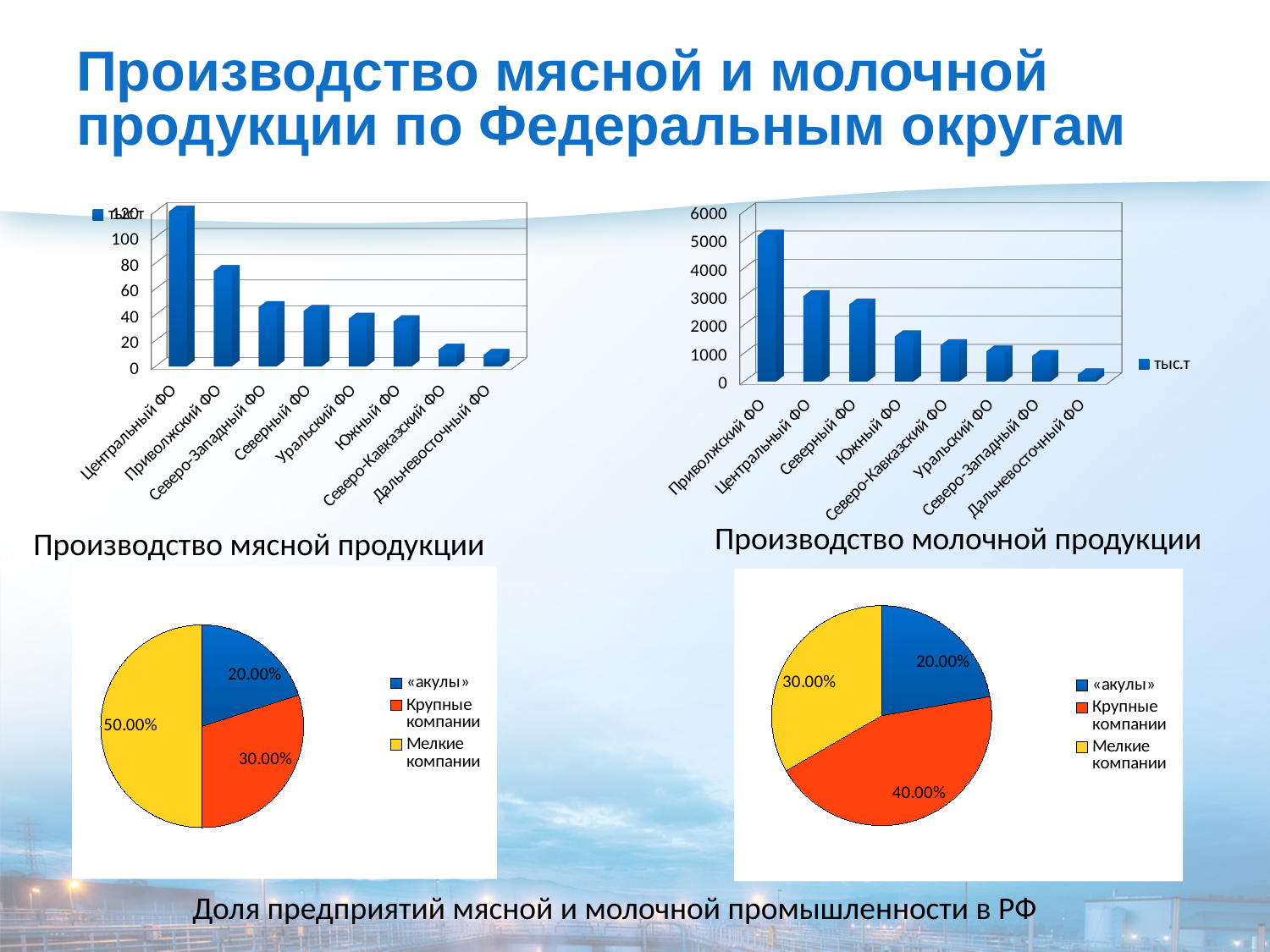

# Производство мясной и молочной продукции по Федеральным округам

[unsupported chart]

[unsupported chart]

Производство молочной продукции
Производство мясной продукции

### Chart

| Category |  |
|---|---|
| «акулы» | 0.2 |
| Крупные компании | 0.30000000000000004 |
| Мелкие компании | 0.5 |

### Chart

| Category |  |
|---|---|
| «акулы» | 0.2 |
| Крупные компании | 0.4 |
| Мелкие компании | 0.30000000000000004 |
Доля предприятий мясной и молочной промышленности в РФ